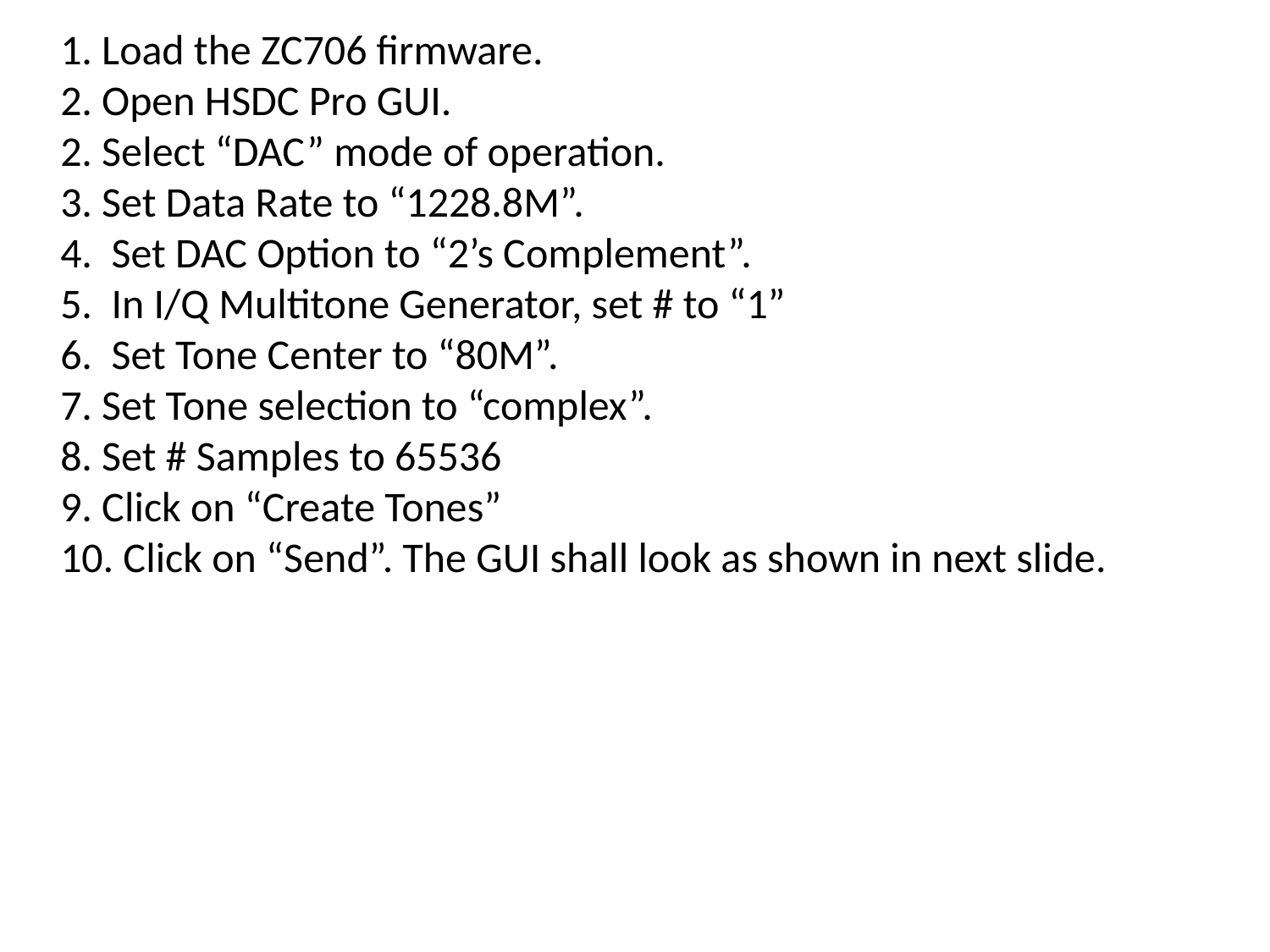

# 1. Load the ZC706 firmware. 2. Open HSDC Pro GUI. 2. Select “DAC” mode of operation. 3. Set Data Rate to “1228.8M”. 4.  Set DAC Option to “2’s Complement”. 5.  In I/Q Multitone Generator, set # to “1” 6.  Set Tone Center to “80M”. 7. Set Tone selection to “complex”. 8. Set # Samples to 65536 9. Click on “Create Tones” 10. Click on “Send”. The GUI shall look as shown in next slide.